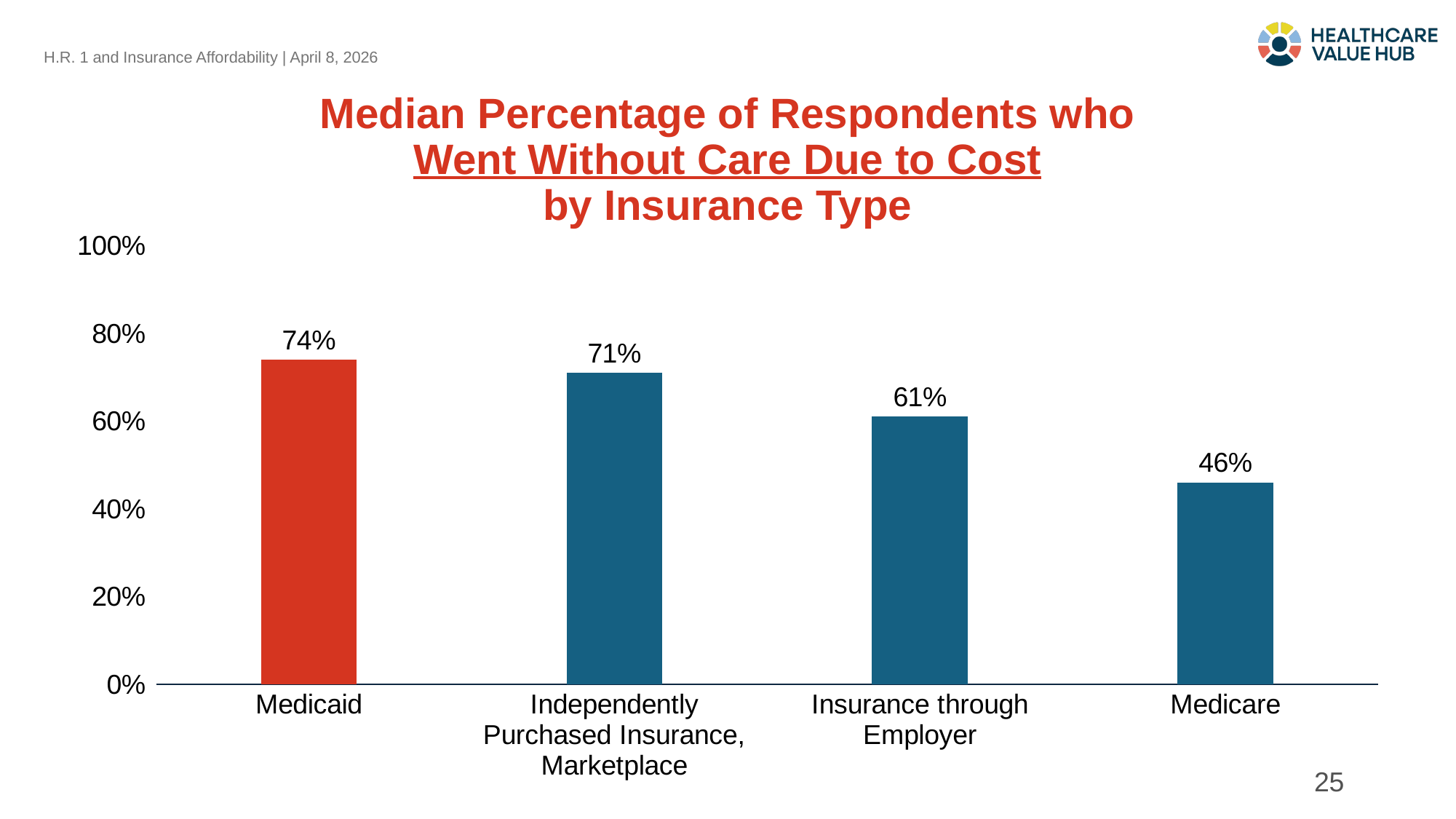

# Median Percentage of Respondents who Went Without Care Due to Cost by Insurance Type

### Chart

| Category | 2021 |
|---|---|
| Medicaid | 0.74 |
| Independently Purchased Insurance, Marketplace | 0.71 |
| Insurance through Employer | 0.61 |
| Medicare | 0.46 |
25